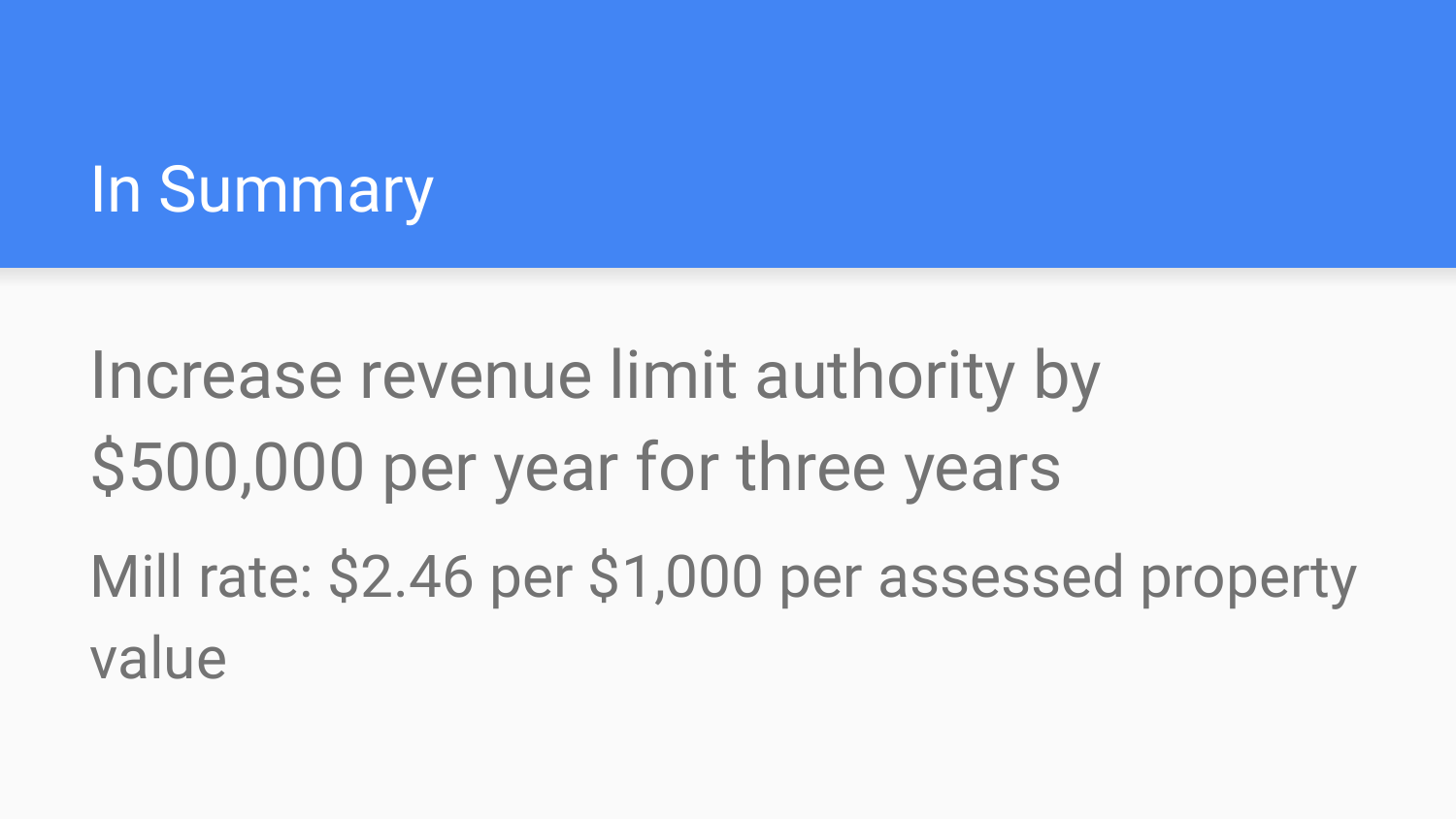

# In Summary
Increase revenue limit authority by $500,000 per year for three years
Mill rate: $2.46 per $1,000 per assessed property value